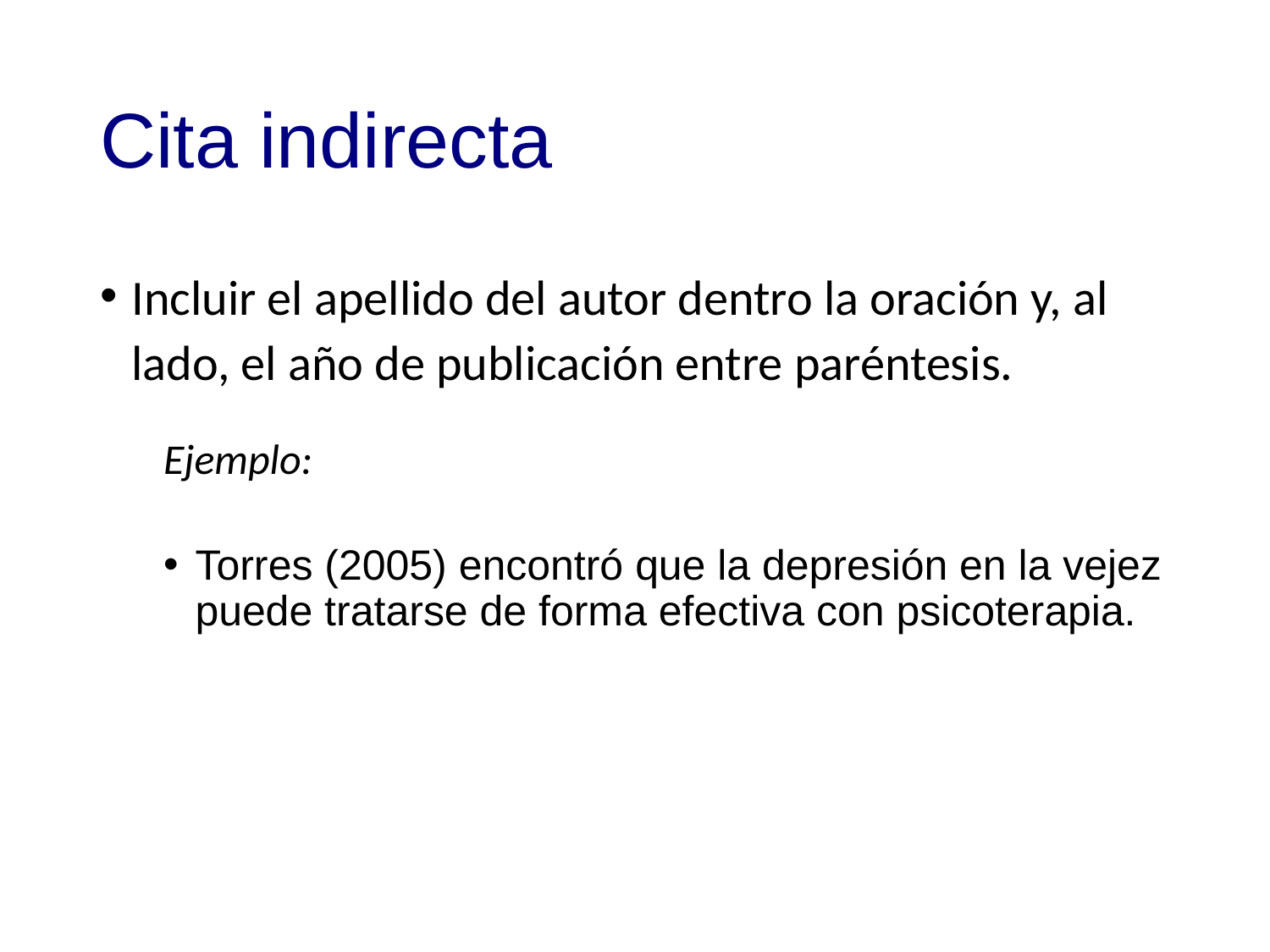

# Cita indirecta
Incluir el apellido del autor dentro la oración y, al lado, el año de publicación entre paréntesis.

Ejemplo:

Torres (2005) encontró que la depresión en la vejez puede tratarse de forma efectiva con psicoterapia.